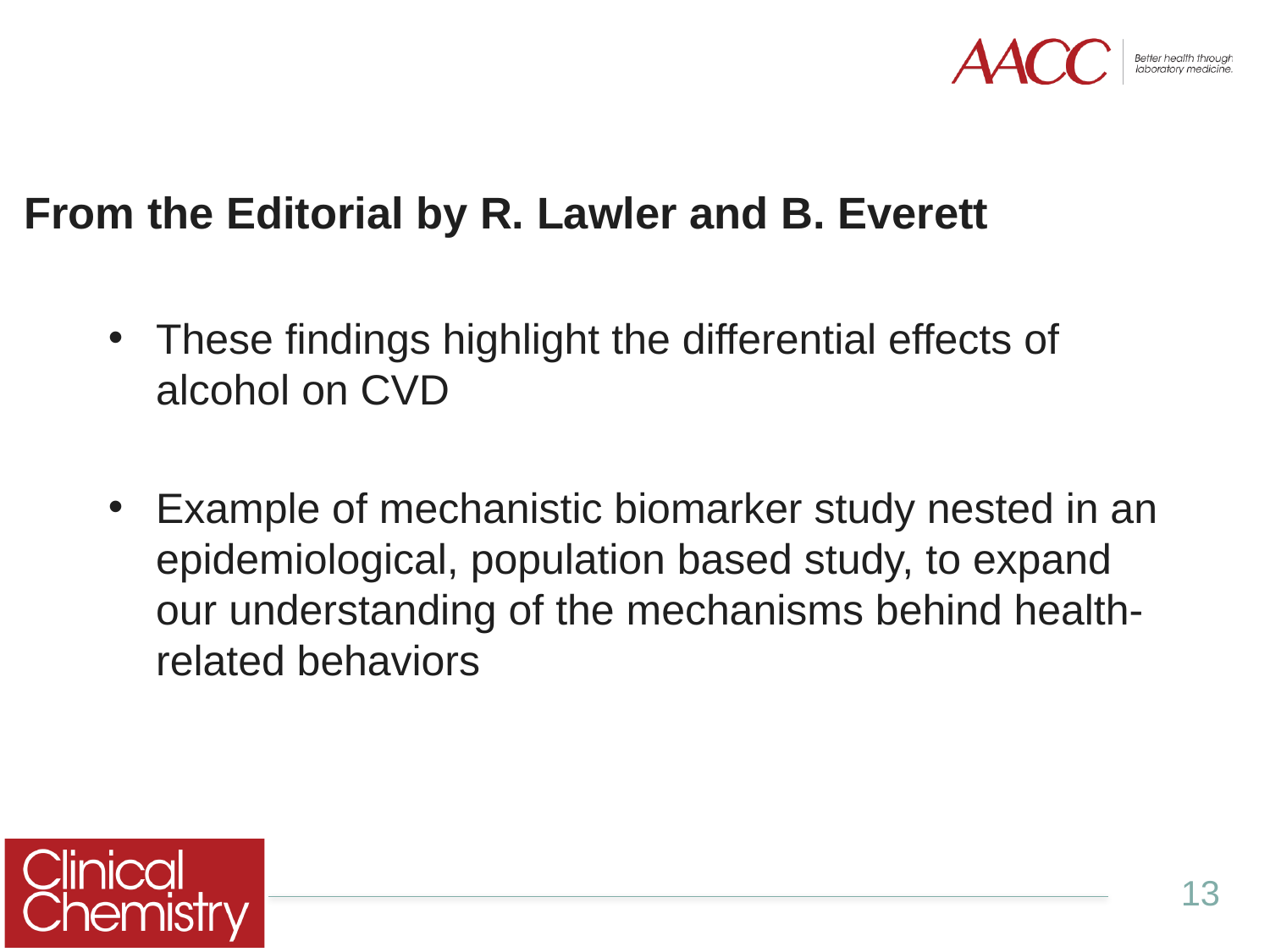

# From the Editorial by R. Lawler and B. Everett
These findings highlight the differential effects of alcohol on CVD

Example of mechanistic biomarker study nested in an epidemiological, population based study, to expand our understanding of the mechanisms behind health-related behaviors
13